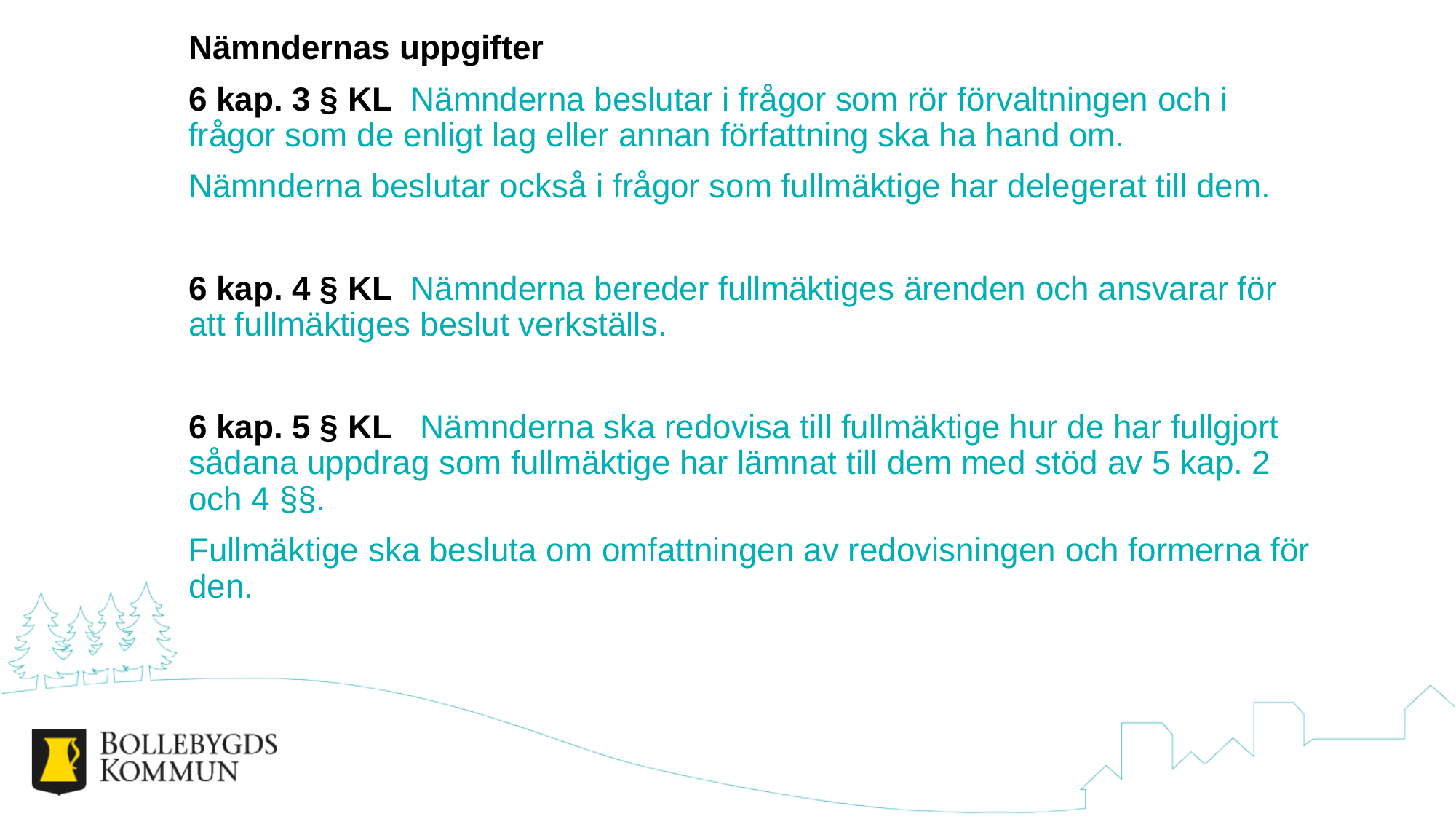

Nämndernas uppgifter
6 kap. 3 § KL  Nämnderna beslutar i frågor som rör förvaltningen och i frågor som de enligt lag eller annan författning ska ha hand om.
Nämnderna beslutar också i frågor som fullmäktige har delegerat till dem.

6 kap. 4 § KL  Nämnderna bereder fullmäktiges ärenden och ansvarar för att fullmäktiges beslut verkställs.

6 kap. 5 § KL   Nämnderna ska redovisa till fullmäktige hur de har fullgjort sådana uppdrag som fullmäktige har lämnat till dem med stöd av 5 kap. 2 och 4 §§.
Fullmäktige ska besluta om omfattningen av redovisningen och formerna för den.